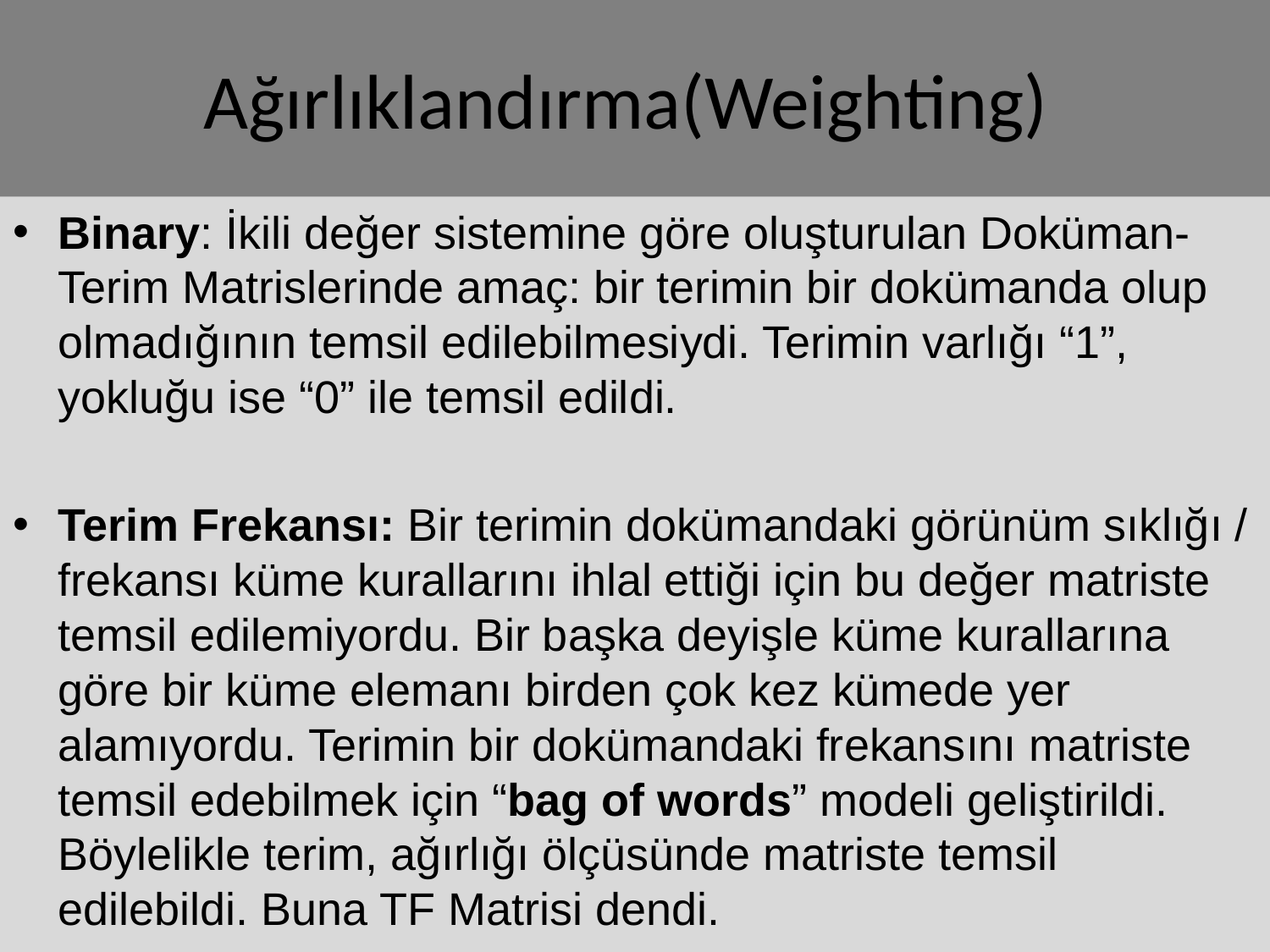

# Ağırlıklandırma(Weighting)
Binary: İkili değer sistemine göre oluşturulan Doküman-Terim Matrislerinde amaç: bir terimin bir dokümanda olup olmadığının temsil edilebilmesiydi. Terimin varlığı “1”, yokluğu ise “0” ile temsil edildi.

Terim Frekansı: Bir terimin dokümandaki görünüm sıklığı / frekansı küme kurallarını ihlal ettiği için bu değer matriste temsil edilemiyordu. Bir başka deyişle küme kurallarına göre bir küme elemanı birden çok kez kümede yer alamıyordu. Terimin bir dokümandaki frekansını matriste temsil edebilmek için “bag of words” modeli geliştirildi. Böylelikle terim, ağırlığı ölçüsünde matriste temsil edilebildi. Buna TF Matrisi dendi.